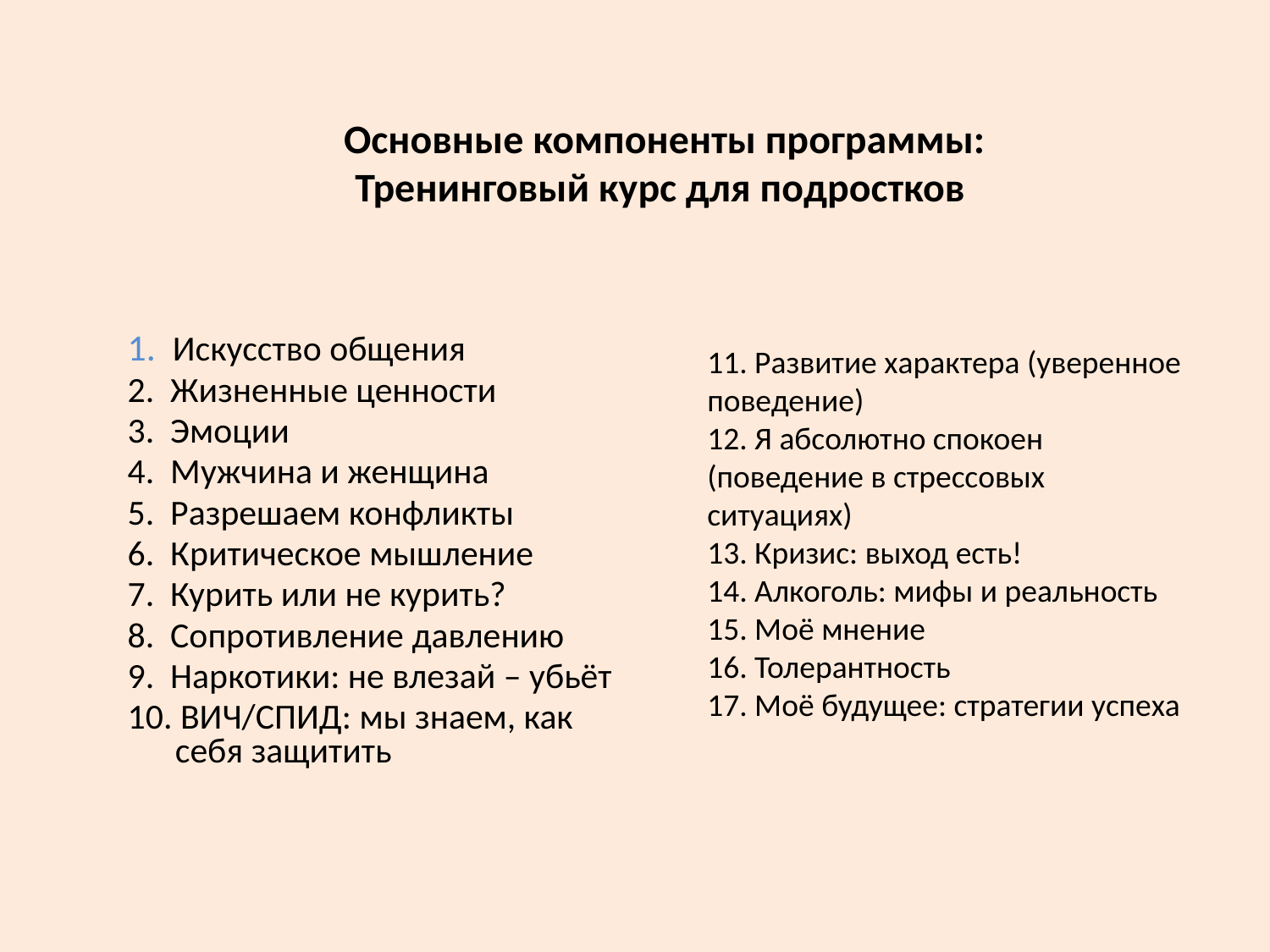

# Основные компоненты программы: Тренинговый курс для подростков
1.  Искусство общения
2.  Жизненные ценности
3.  Эмоции
4.  Мужчина и женщина
5.  Разрешаем конфликты
6.  Критическое мышление
7.  Курить или не курить?
8.  Сопротивление давлению
9.  Наркотики: не влезай – убьёт
10. ВИЧ/СПИД: мы знаем, как себя защитить

11. Развитие характера (уверенное поведение)
12. Я абсолютно спокоен (поведение в стрессовых ситуациях)
13. Кризис: выход есть!
14. Алкоголь: мифы и реальность
15. Моё мнение
16. Толерантность
17. Моё будущее: стратегии успеха